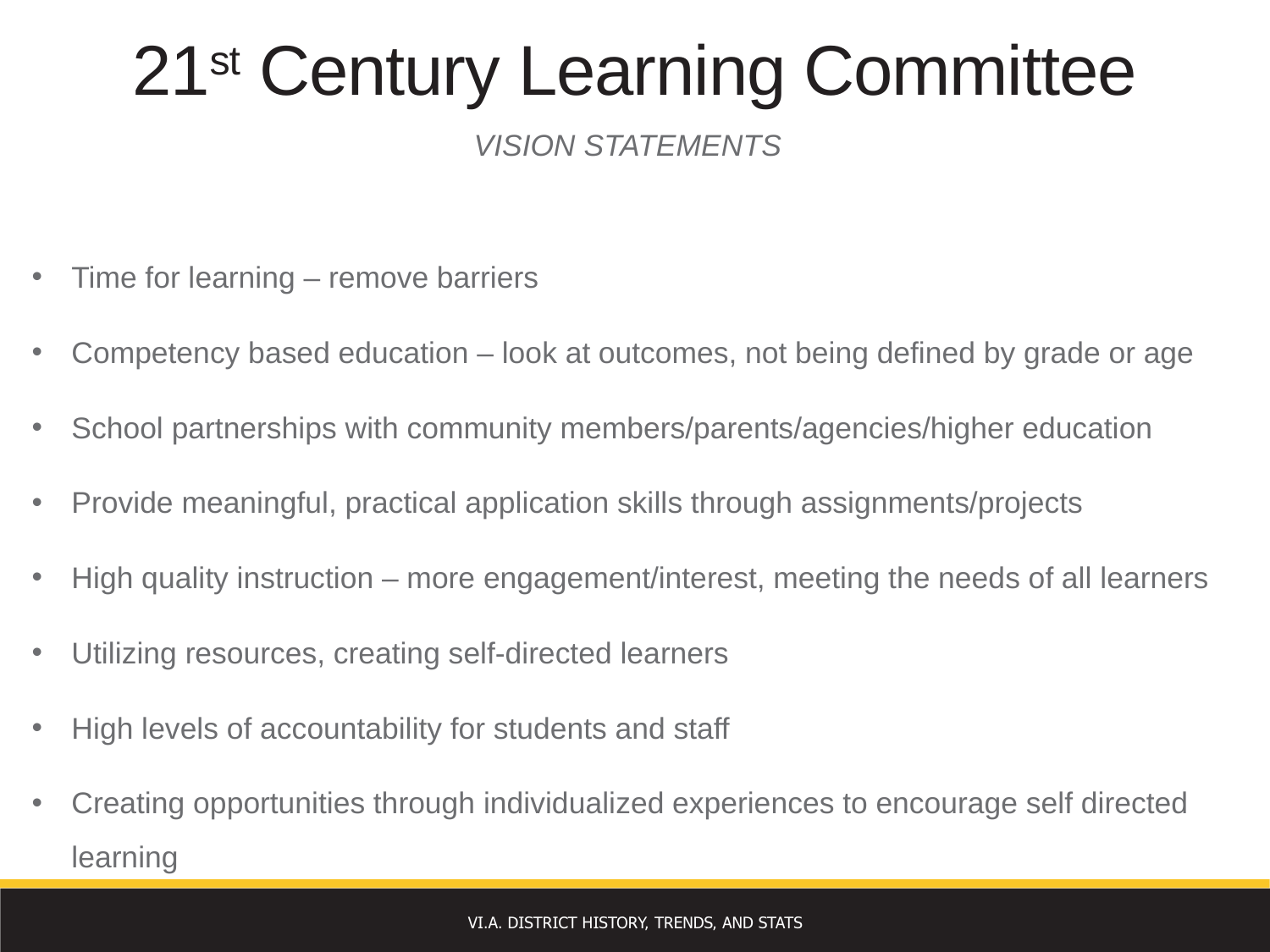

21st Century Learning Committee
VISION STATEMENTS

Time for learning – remove barriers
Competency based education – look at outcomes, not being defined by grade or age
School partnerships with community members/parents/agencies/higher education
Provide meaningful, practical application skills through assignments/projects
High quality instruction – more engagement/interest, meeting the needs of all learners
Utilizing resources, creating self-directed learners
High levels of accountability for students and staff
Creating opportunities through individualized experiences to encourage self directed learning

VI.A. District History, Trends, and Stats